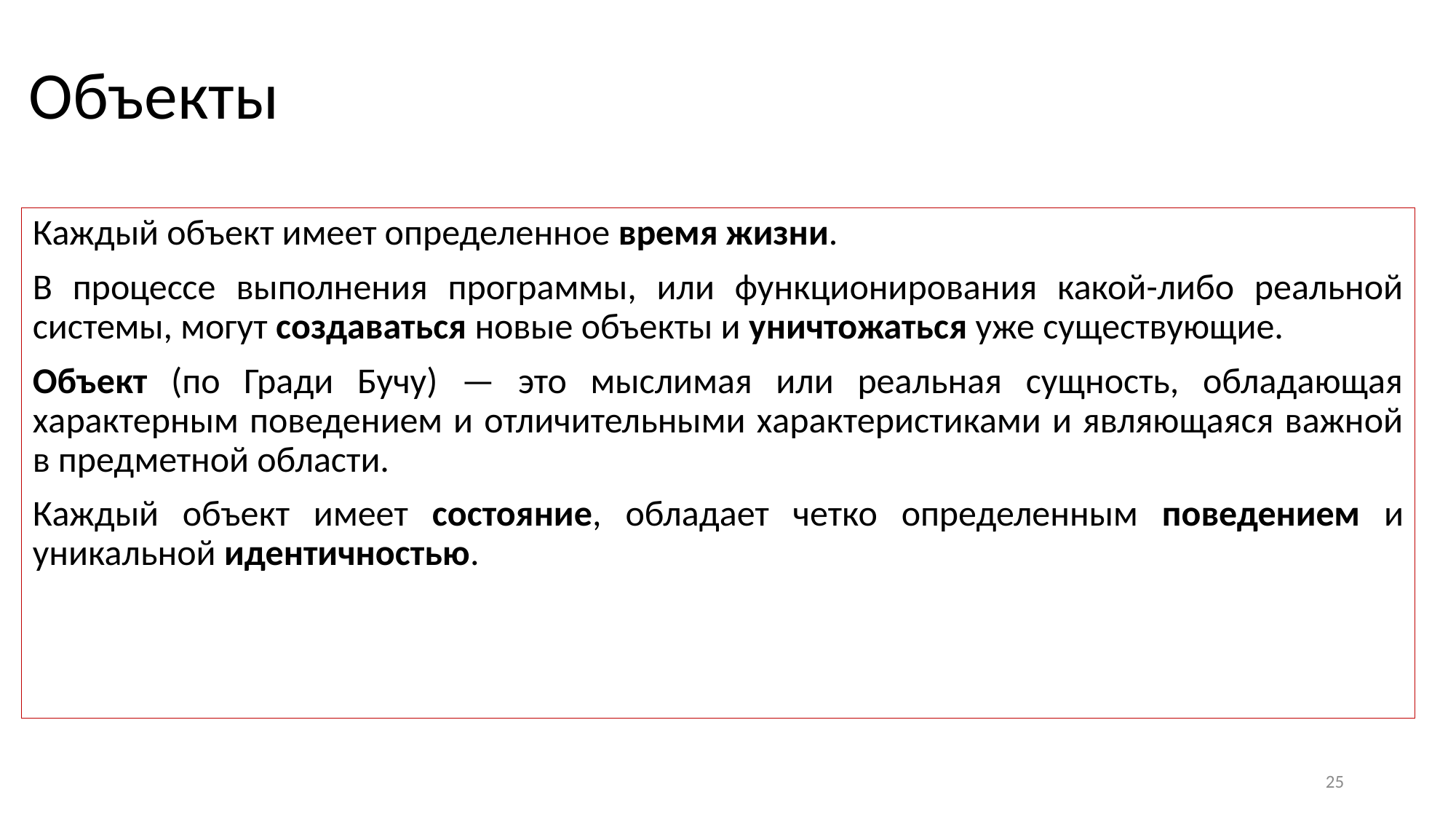

# Объекты
Каждый объект имеет определенное время жизни.
В процессе выполнения программы, или функционирования какой-либо реальной системы, могут создаваться новые объекты и уничтожаться уже существующие.
Объект (по Гради Бучу) — это мыслимая или реальная сущность, обладающая характерным поведением и отличительными характеристиками и являющаяся важной в предметной области.
Каждый объект имеет состояние, обладает четко определенным поведением и уникальной идентичностью.
25